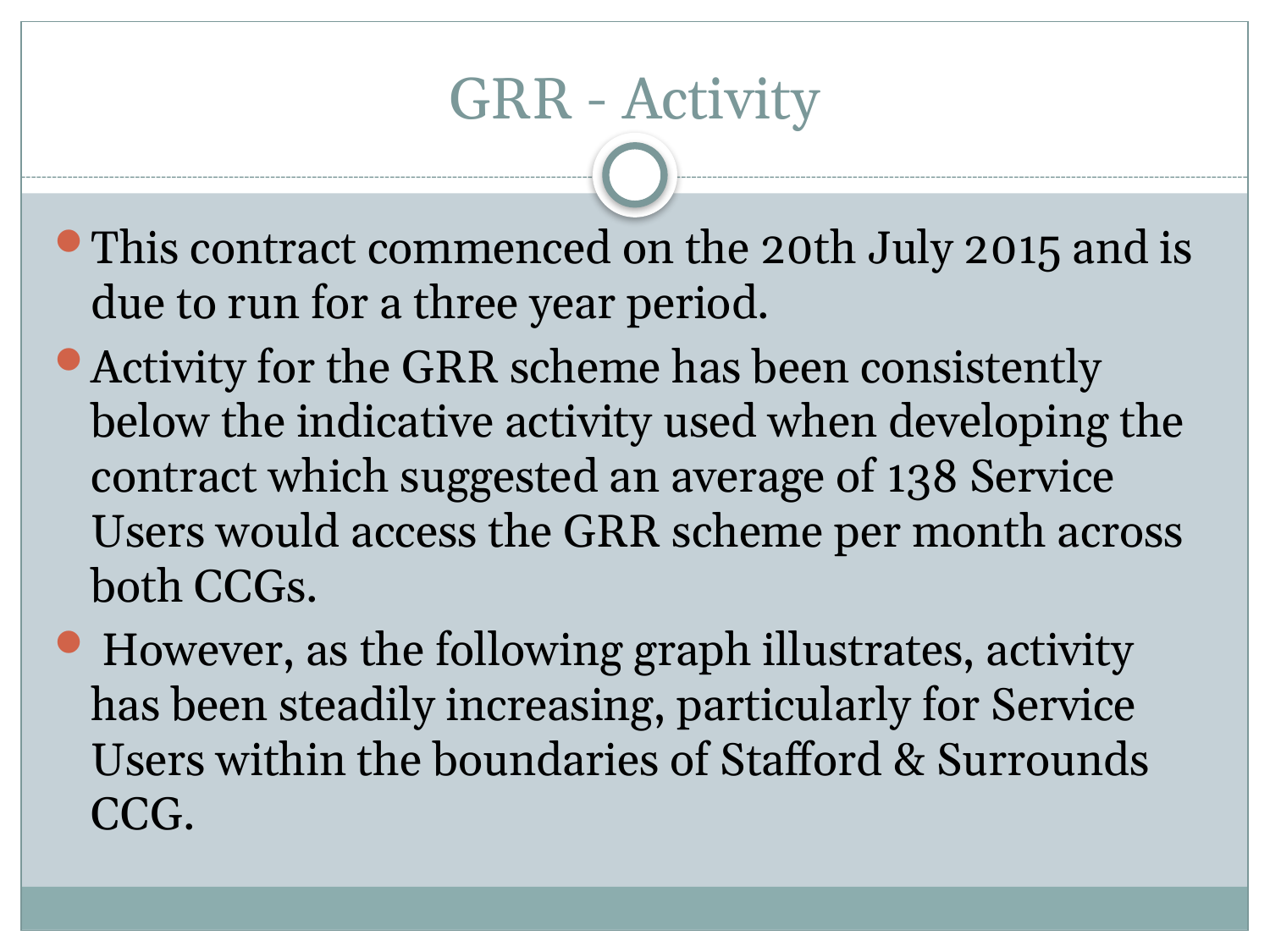

# GRR - Activity
This contract commenced on the 20th July 2015 and is due to run for a three year period.
Activity for the GRR scheme has been consistently below the indicative activity used when developing the contract which suggested an average of 138 Service Users would access the GRR scheme per month across both CCGs.
 However, as the following graph illustrates, activity has been steadily increasing, particularly for Service Users within the boundaries of Stafford & Surrounds CCG.